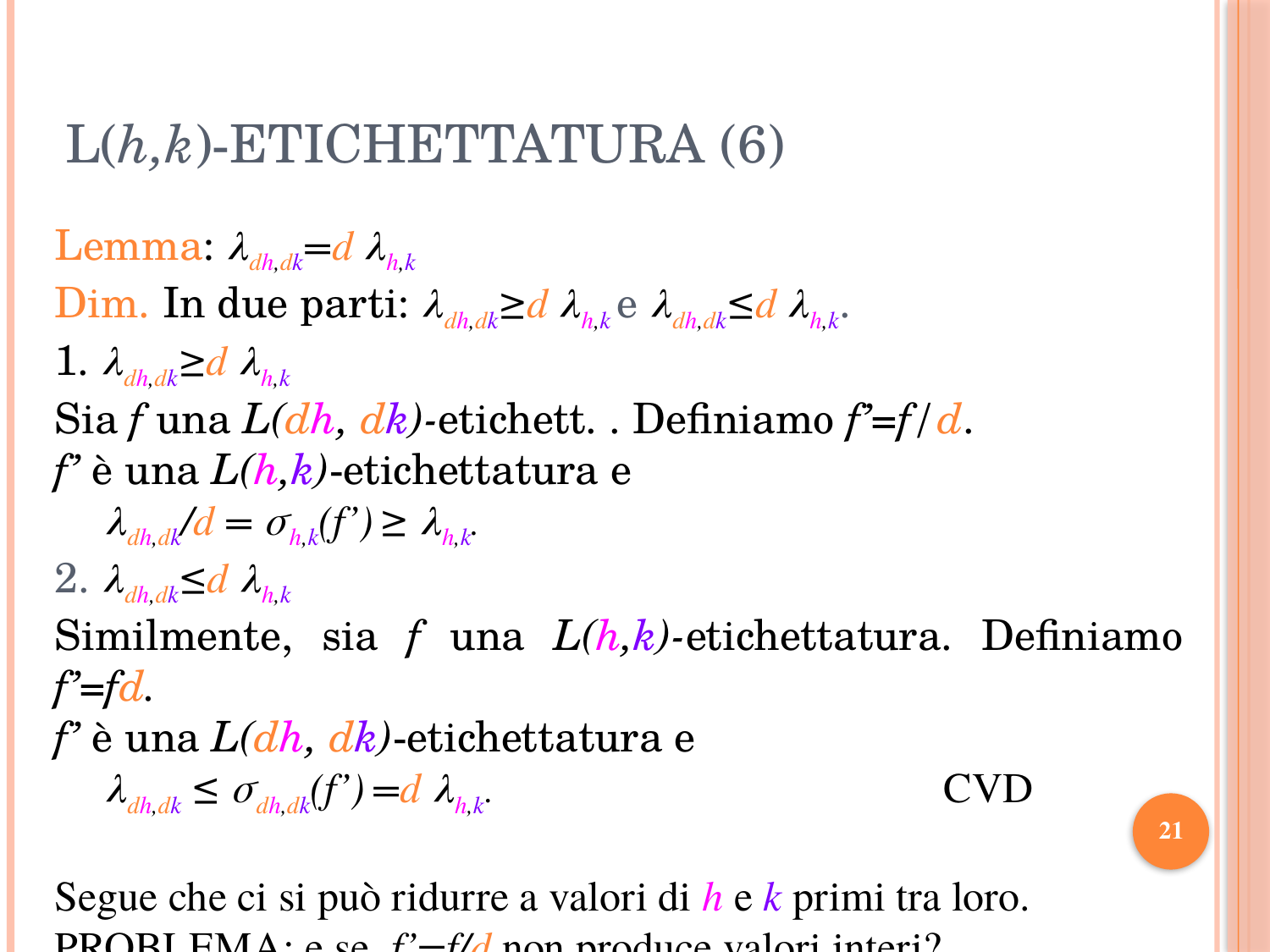

# L(h,k)-Etichettatura (6)
Lemma: λdh,dk=d λh,k
Dim. In due parti: λdh,dk≥d λh,k e λdh,dk≤d λh,k.
1. λdh,dk≥d λh,k
Sia f una L(dh, dk)-etichett. . Definiamo f’=f/d.
f’ è una L(h,k)-etichettatura e
	λdh,dk/d = σh,k(f’) ≥ λh,k.
2. λdh,dk≤d λh,k
Similmente, sia f una L(h,k)-etichettatura. Definiamo f’=fd.
f’ è una L(dh, dk)-etichettatura e
	λdh,dk ≤ σdh,dk(f’) =d λh,k.							CVD

Segue che ci si può ridurre a valori di h e k primi tra loro.
PROBLEMA: e se  f’=f/d non produce valori interi?

21